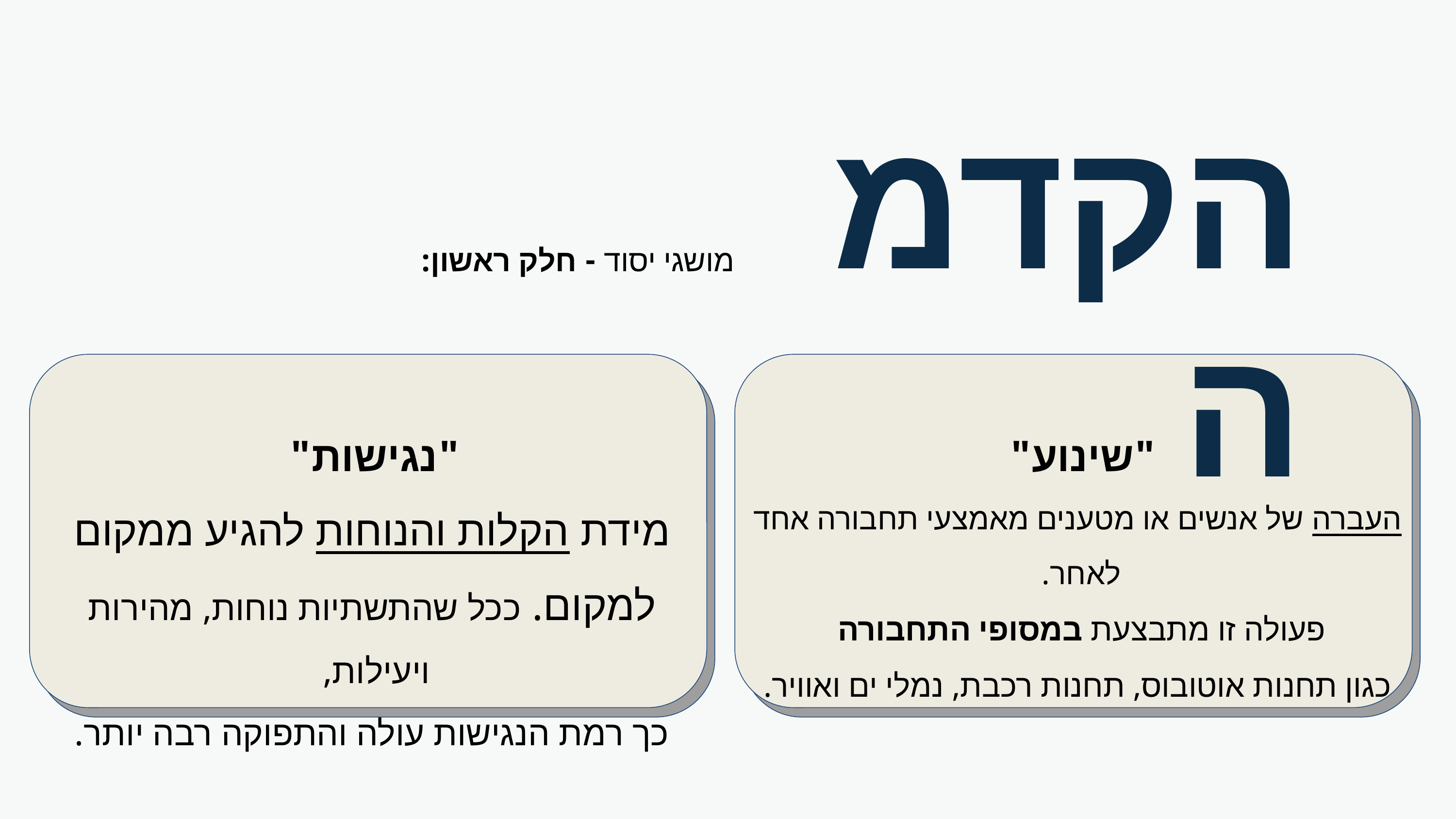

הקדמה
מושגי יסוד - חלק ראשון:

"נגישות"

מידת הקלות והנוחות להגיע ממקום למקום. ככל שהתשתיות נוחות, מהירות ויעילות,
כך רמת הנגישות עולה והתפוקה רבה יותר.

העברה של אנשים או מטענים מאמצעי תחבורה אחד לאחר.
פעולה זו מתבצעת במסופי התחבורה
כגון תחנות אוטובוס, תחנות רכבת, נמלי ים ואוויר.
"שינוע"